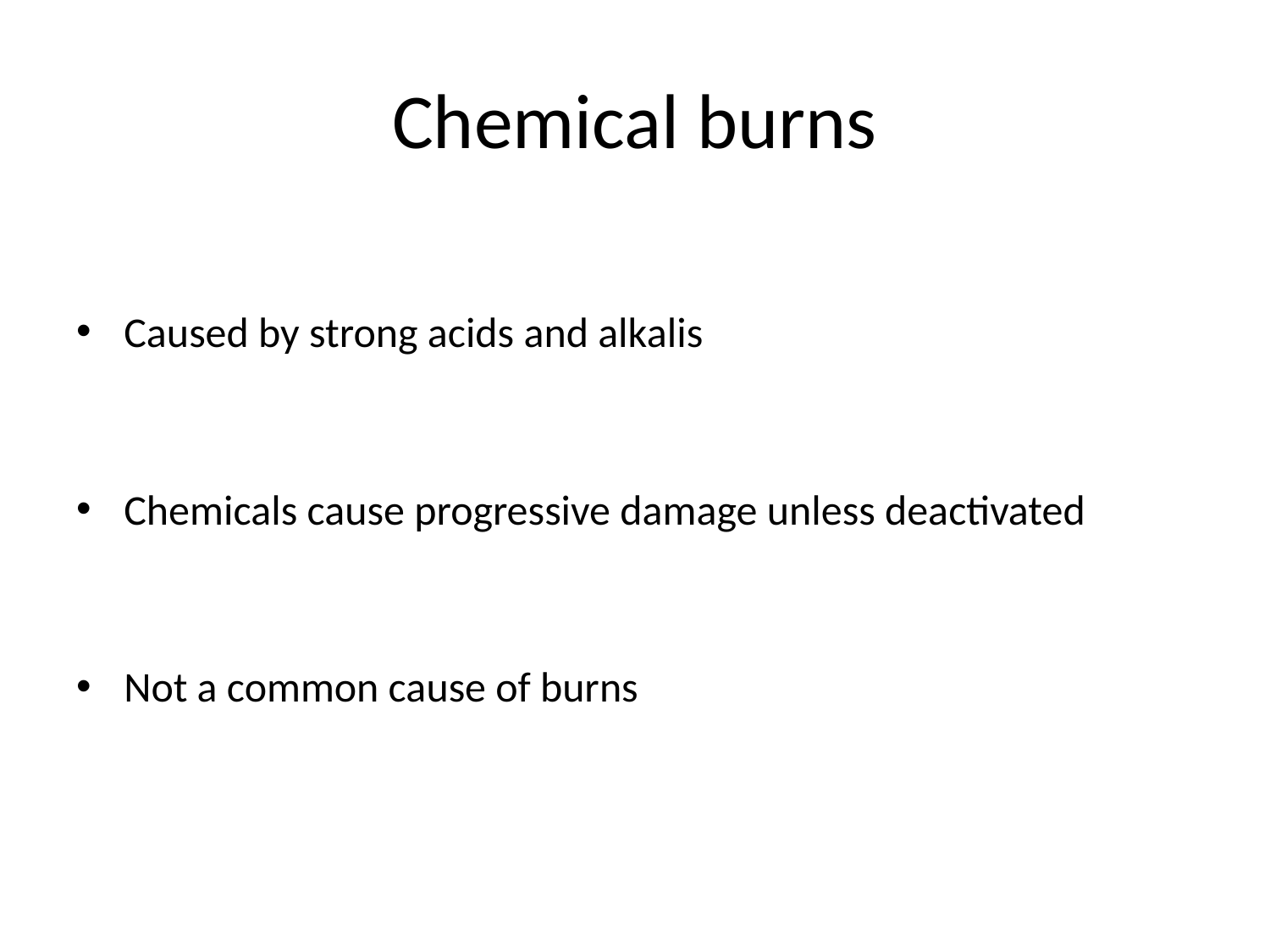

# Chemical burns

Caused by strong acids and alkalis

Chemicals cause progressive damage unless deactivated

Not a common cause of burns